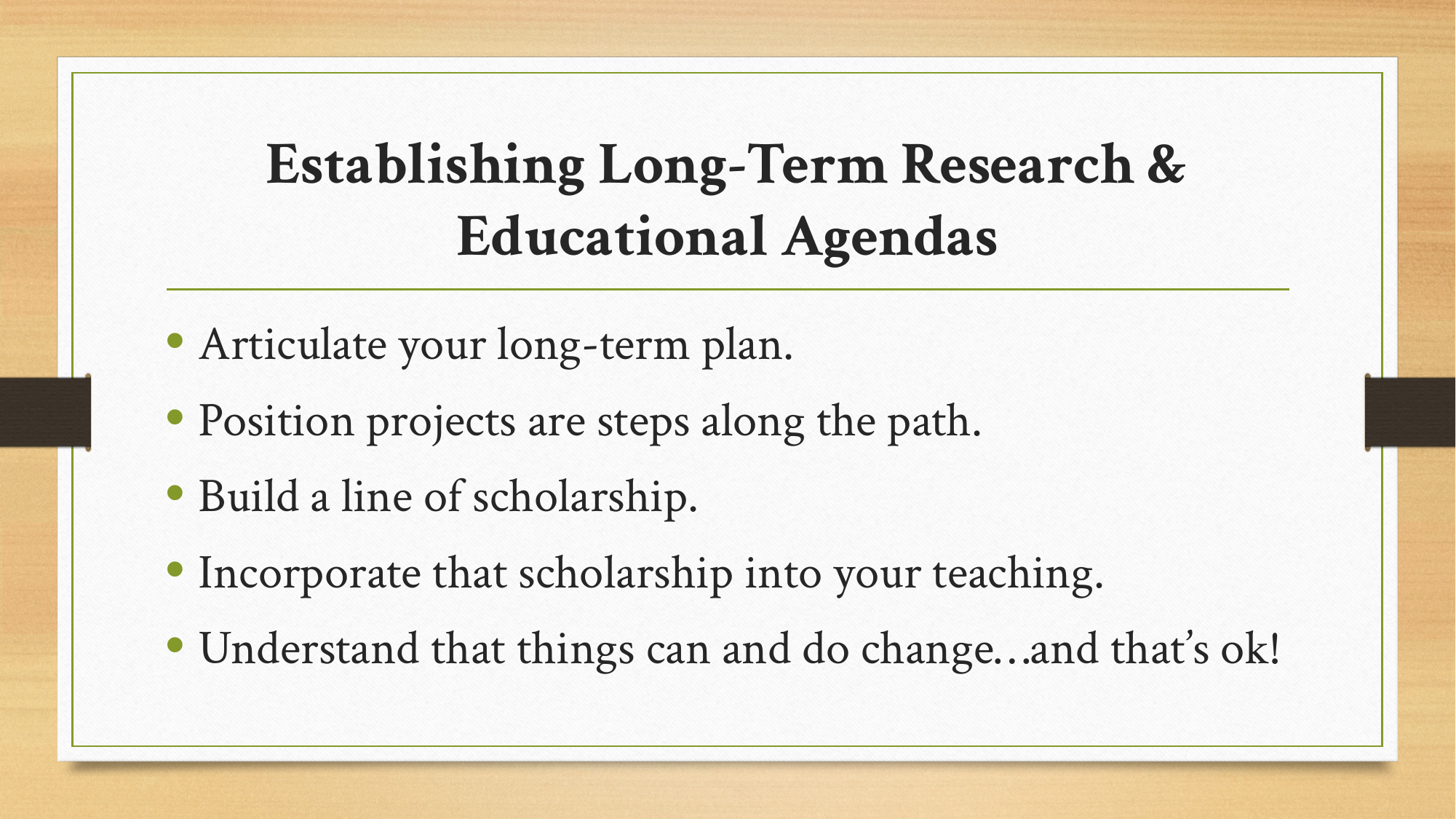

# Establishing Long-Term Research & Educational Agendas
Articulate your long-term plan.
Position projects are steps along the path.
Build a line of scholarship.
Incorporate that scholarship into your teaching.
Understand that things can and do change…and that’s ok!